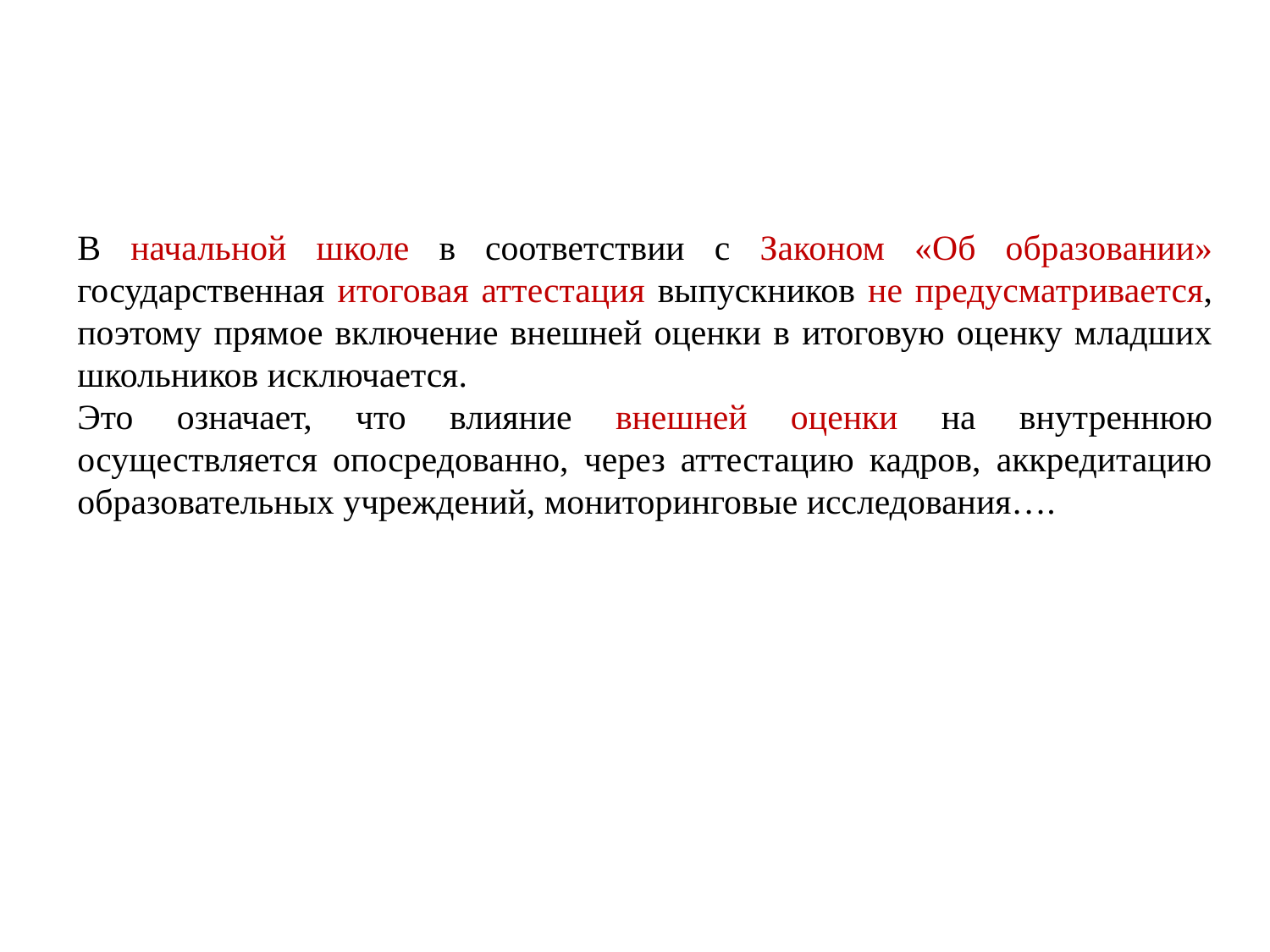

В начальной школе в соответствии с Законом «Об образовании» государственная итоговая аттестация выпускников не предусматривается, поэтому прямое включение внешней оценки в итоговую оценку младших школьников исключается.
Это означает, что влияние внешней оценки на внутреннюю осуществляется опосредованно, через аттестацию кадров, аккредитацию образовательных учреждений, мониторинговые исследования….